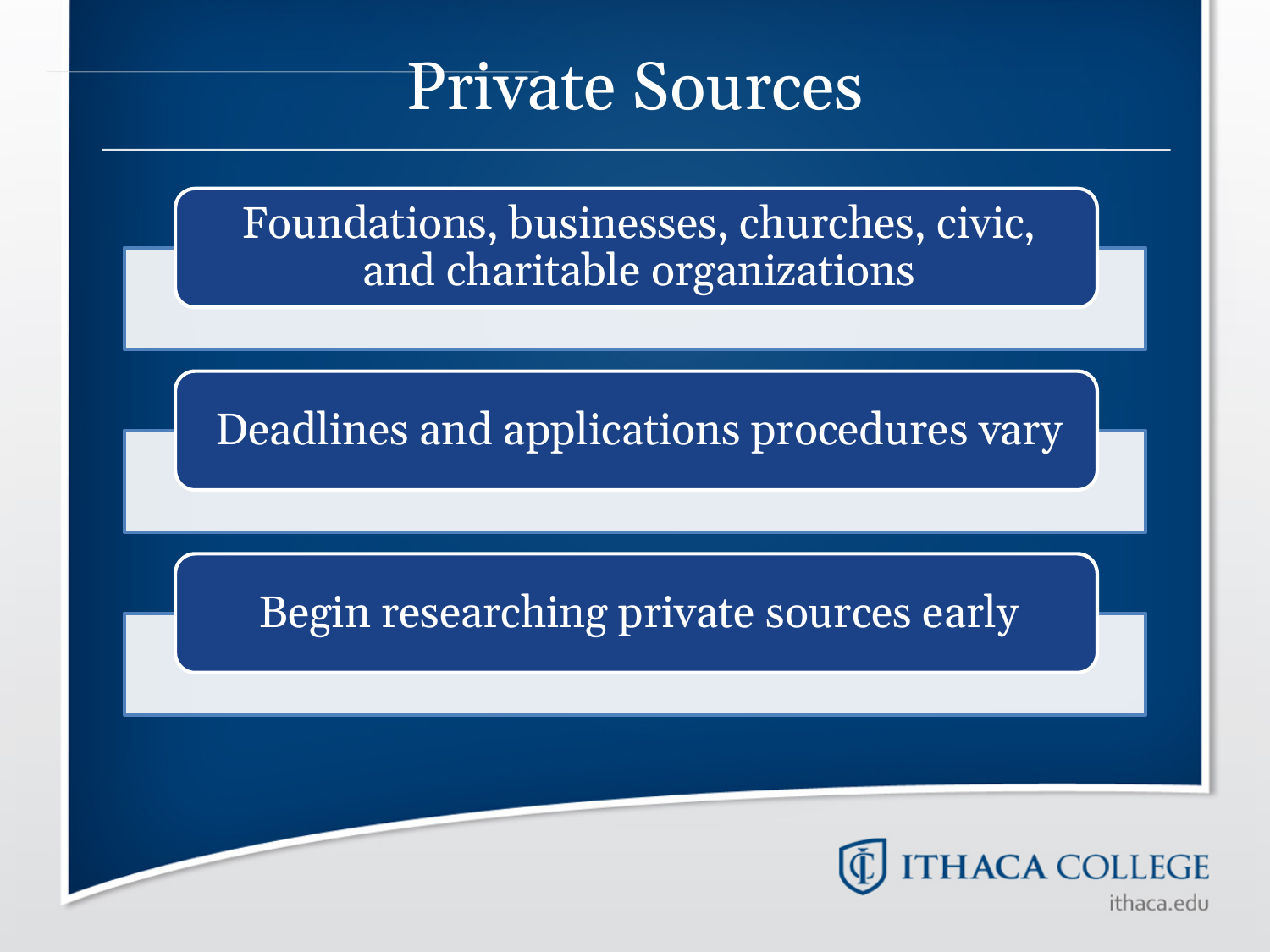

# Private Sources
Foundations, businesses, churches, civic, and charitable organizations
Deadlines and applications procedures vary
Begin researching private sources early